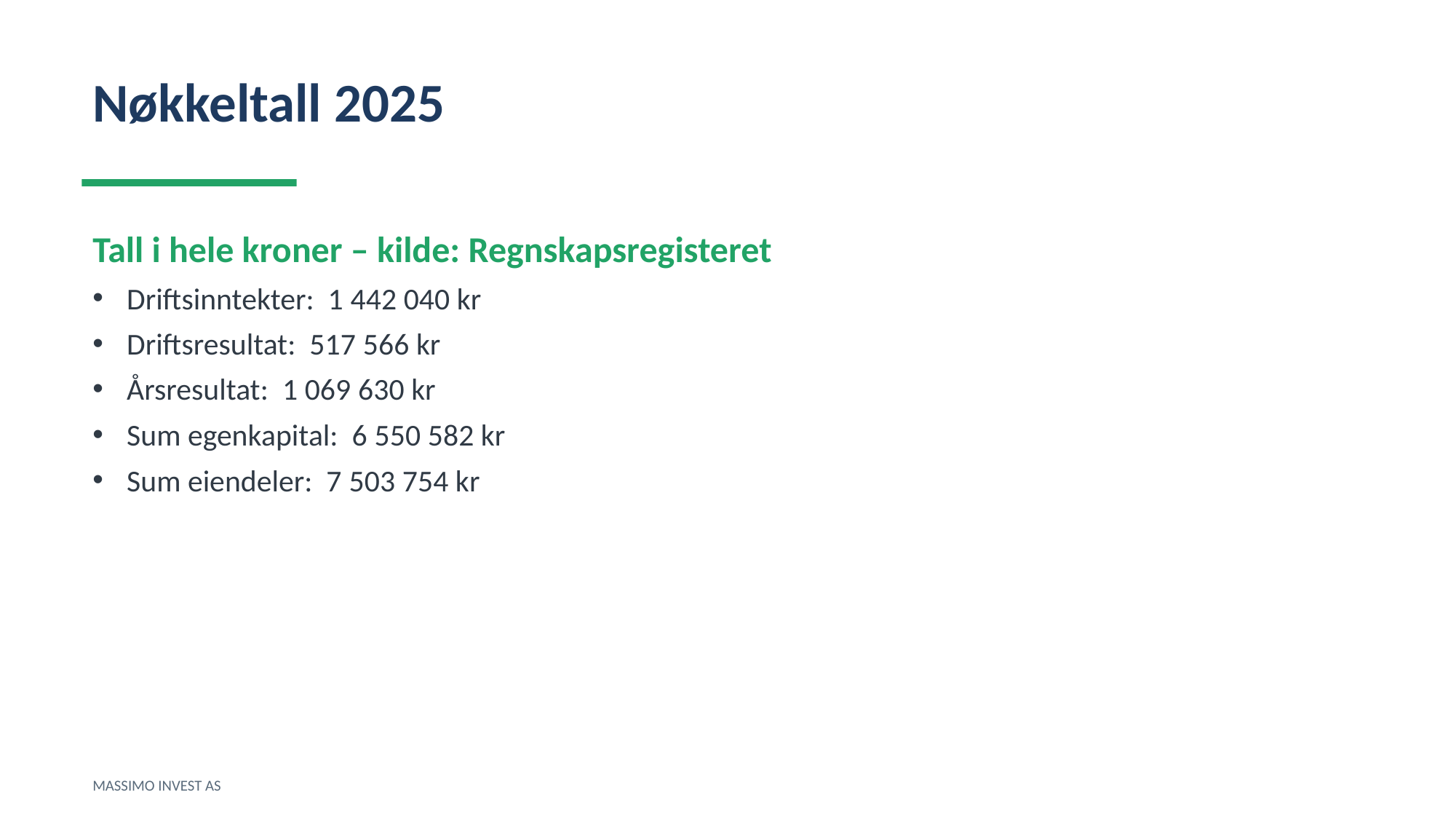

Nøkkeltall 2025

Tall i hele kroner – kilde: Regnskapsregisteret
Driftsinntekter:  1 442 040 kr
Driftsresultat:  517 566 kr
Årsresultat:  1 069 630 kr
Sum egenkapital:  6 550 582 kr
Sum eiendeler:  7 503 754 kr
MASSIMO INVEST AS